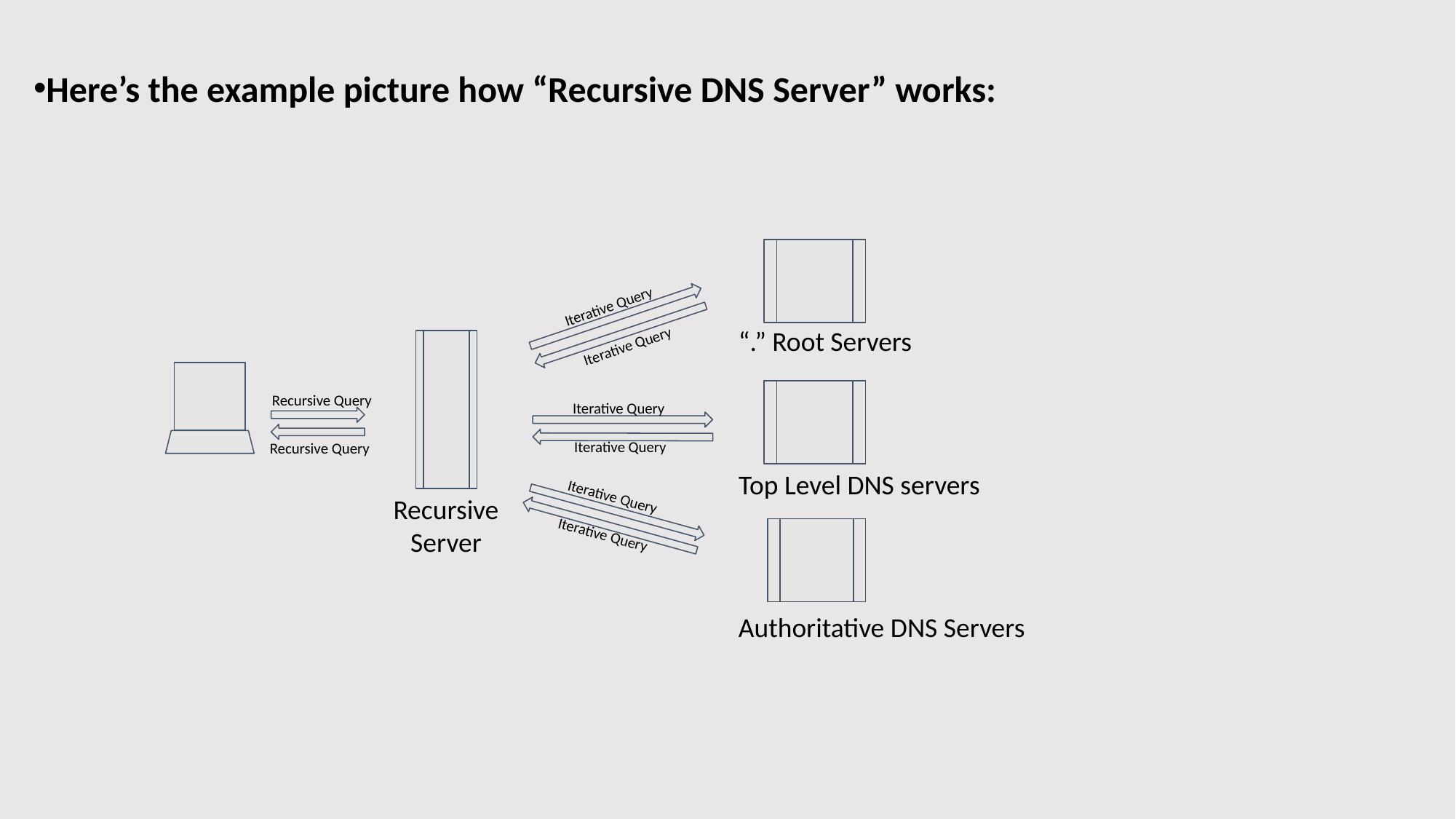

Here’s the example picture how “Recursive DNS Server” works:

Iterative Query

“.” Root Servers

Iterative Query

Recursive Query
Iterative Query

Iterative Query
Recursive Query
Top Level DNS servers
Recursive Server
Iterative Query

Iterative Query
Authoritative DNS Servers